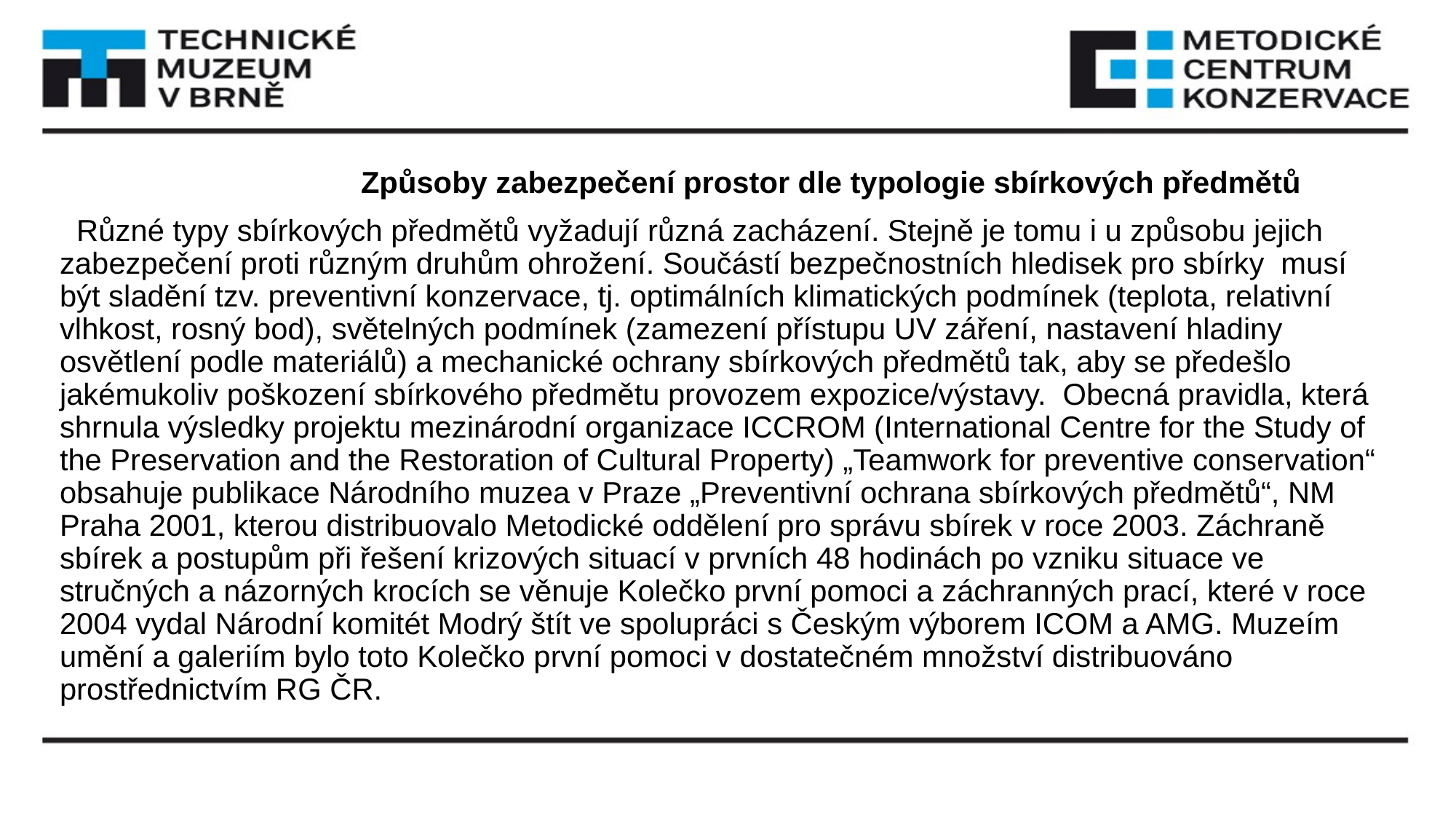

#
                                    Způsoby zabezpečení prostor dle typologie sbírkových předmětů
  Různé typy sbírkových předmětů vyžadují různá zacházení. Stejně je tomu i u způsobu jejich zabezpečení proti různým druhům ohrožení. Součástí bezpečnostních hledisek pro sbírky  musí být sladění tzv. preventivní konzervace, tj. optimálních klimatických podmínek (teplota, relativní vlhkost, rosný bod), světelných podmínek (zamezení přístupu UV záření, nastavení hladiny osvětlení podle materiálů) a mechanické ochrany sbírkových předmětů tak, aby se předešlo jakémukoliv poškození sbírkového předmětu provozem expozice/výstavy.  Obecná pravidla, která shrnula výsledky projektu mezinárodní organizace ICCROM (International Centre for the Study of the Preservation and the Restoration of Cultural Property) „Teamwork for preventive conservation“ obsahuje publikace Národního muzea v Praze „Preventivní ochrana sbírkových předmětů“, NM Praha 2001, kterou distribuovalo Metodické oddělení pro správu sbírek v roce 2003. Záchraně sbírek a postupům při řešení krizových situací v prvních 48 hodinách po vzniku situace ve stručných a názorných krocích se věnuje Kolečko první pomoci a záchranných prací, které v roce 2004 vydal Národní komitét Modrý štít ve spolupráci s Českým výborem ICOM a AMG. Muzeím umění a galeriím bylo toto Kolečko první pomoci v dostatečném množství distribuováno prostřednictvím RG ČR.